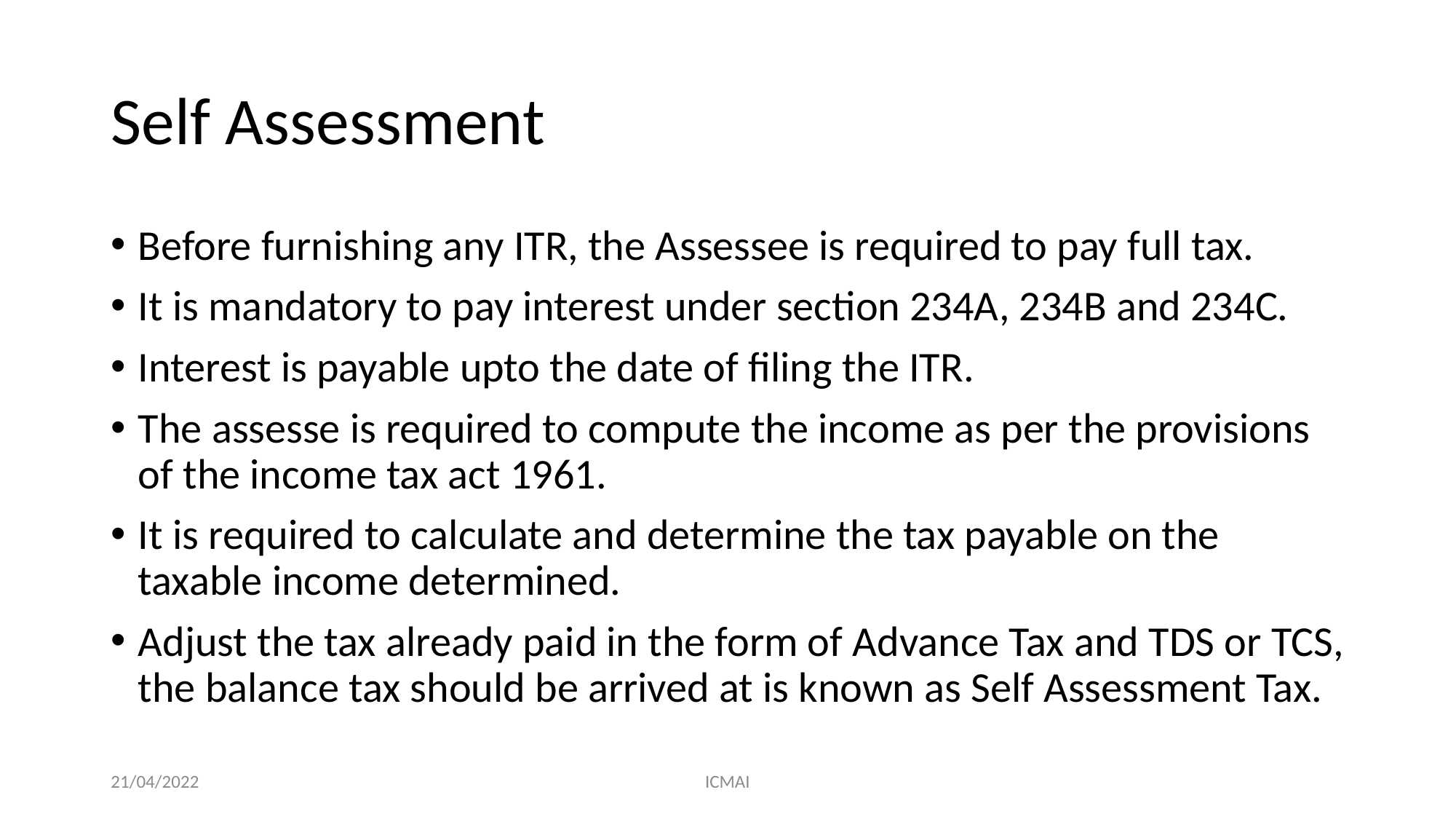

# Self Assessment
Before furnishing any ITR, the Assessee is required to pay full tax.
It is mandatory to pay interest under section 234A, 234B and 234C.
Interest is payable upto the date of filing the ITR.
The assesse is required to compute the income as per the provisions of the income tax act 1961.
It is required to calculate and determine the tax payable on the taxable income determined.
Adjust the tax already paid in the form of Advance Tax and TDS or TCS, the balance tax should be arrived at is known as Self Assessment Tax.
21/04/2022
ICMAI